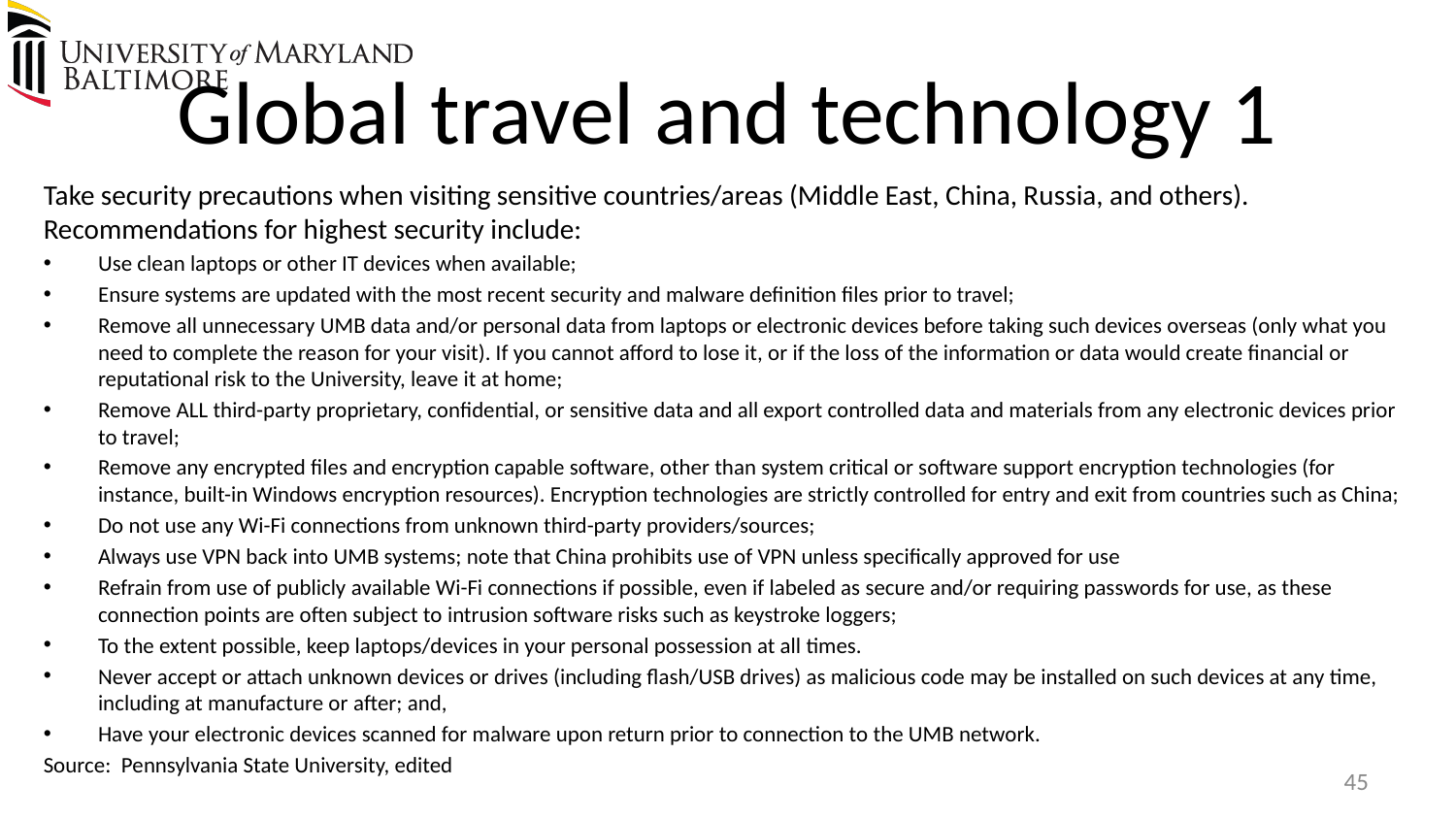

# Global travel and technology 1
Take security precautions when visiting sensitive countries/areas (Middle East, China, Russia, and others).  Recommendations for highest security include:
Use clean laptops or other IT devices when available;
Ensure systems are updated with the most recent security and malware definition files prior to travel;
Remove all unnecessary UMB data and/or personal data from laptops or electronic devices before taking such devices overseas (only what you need to complete the reason for your visit). If you cannot afford to lose it, or if the loss of the information or data would create financial or reputational risk to the University, leave it at home;
Remove ALL third-party proprietary, confidential, or sensitive data and all export controlled data and materials from any electronic devices prior to travel;
Remove any encrypted files and encryption capable software, other than system critical or software support encryption technologies (for instance, built-in Windows encryption resources). Encryption technologies are strictly controlled for entry and exit from countries such as China;
Do not use any Wi-Fi connections from unknown third-party providers/sources;
Always use VPN back into UMB systems; note that China prohibits use of VPN unless specifically approved for use
Refrain from use of publicly available Wi-Fi connections if possible, even if labeled as secure and/or requiring passwords for use, as these connection points are often subject to intrusion software risks such as keystroke loggers;
To the extent possible, keep laptops/devices in your personal possession at all times.
Never accept or attach unknown devices or drives (including flash/USB drives) as malicious code may be installed on such devices at any time, including at manufacture or after; and,
Have your electronic devices scanned for malware upon return prior to connection to the UMB network.
Source:  Pennsylvania State University, edited
45